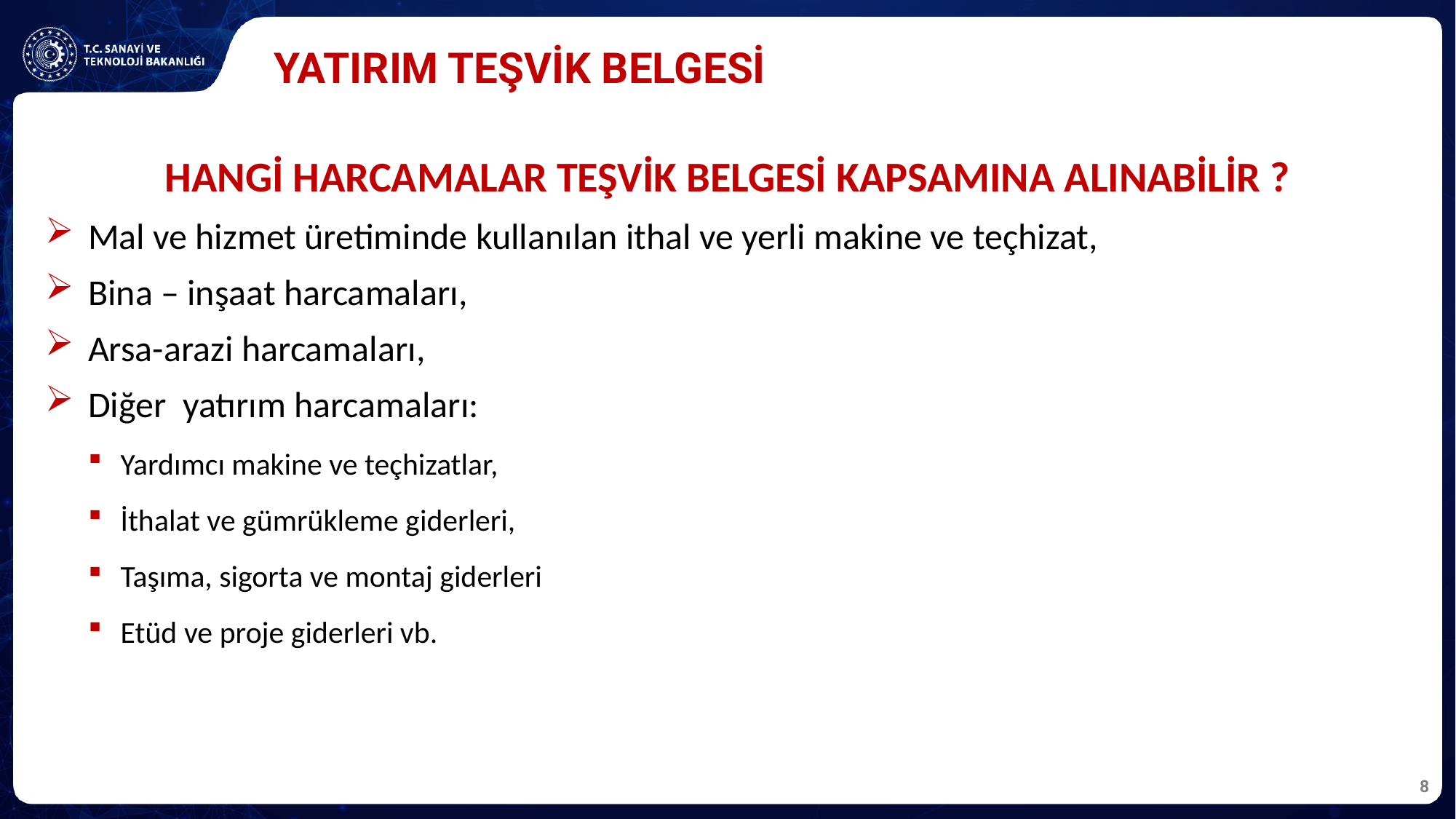

# YATIRIM TEŞVİK BELGESİ
HANGİ HARCAMALAR TEŞVİK BELGESİ KAPSAMINA ALINABİLİR ?
Mal ve hizmet üretiminde kullanılan ithal ve yerli makine ve teçhizat,
Bina – inşaat harcamaları,
Arsa-arazi harcamaları,
Diğer  yatırım harcamaları:
Yardımcı makine ve teçhizatlar,
İthalat ve gümrükleme giderleri,
Taşıma, sigorta ve montaj giderleri
Etüd ve proje giderleri vb.
8